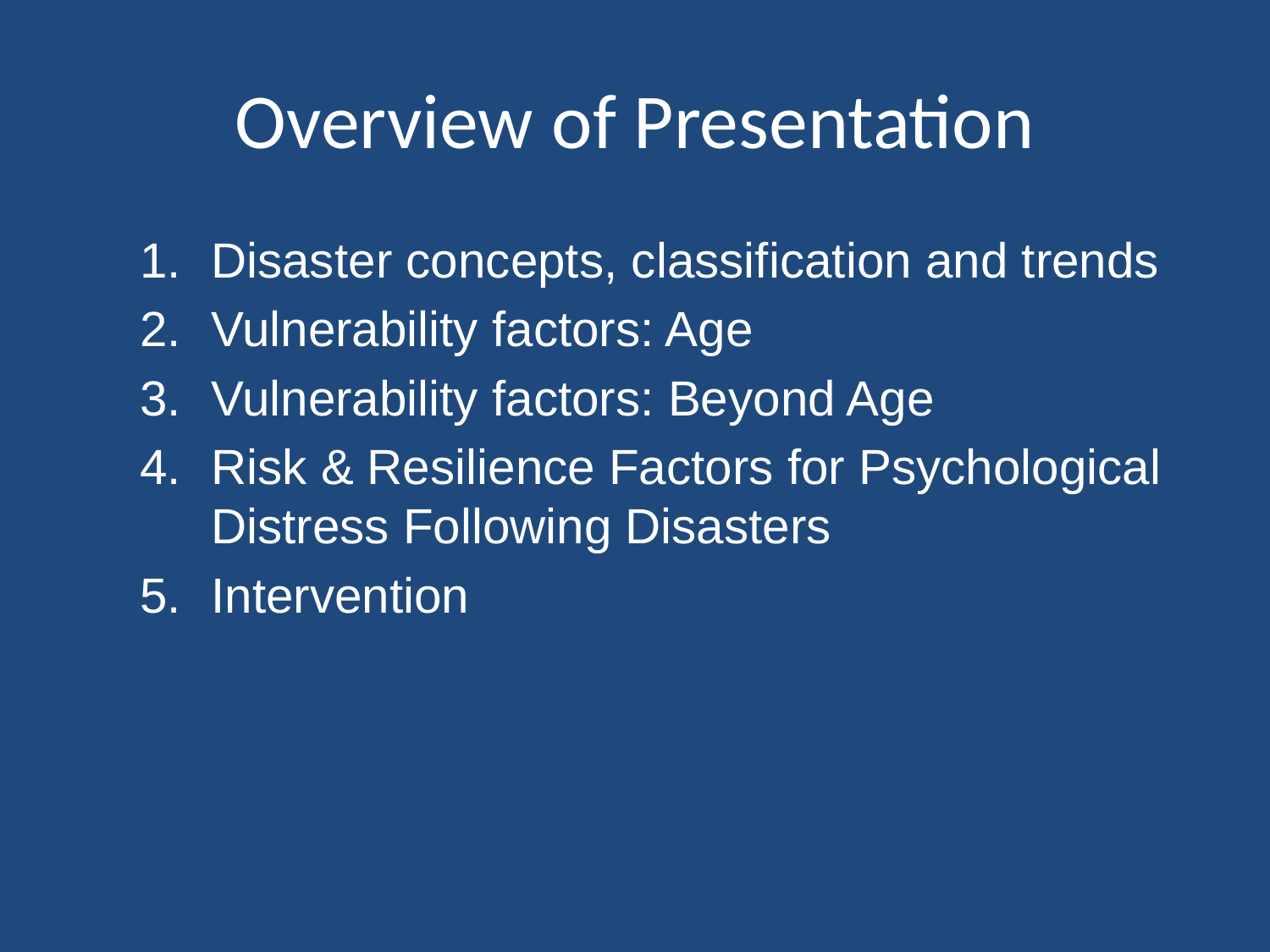

# Overview of Presentation
Disaster concepts, classification and trends
Vulnerability factors: Age
Vulnerability factors: Beyond Age
Risk & Resilience Factors for Psychological Distress Following Disasters
Intervention